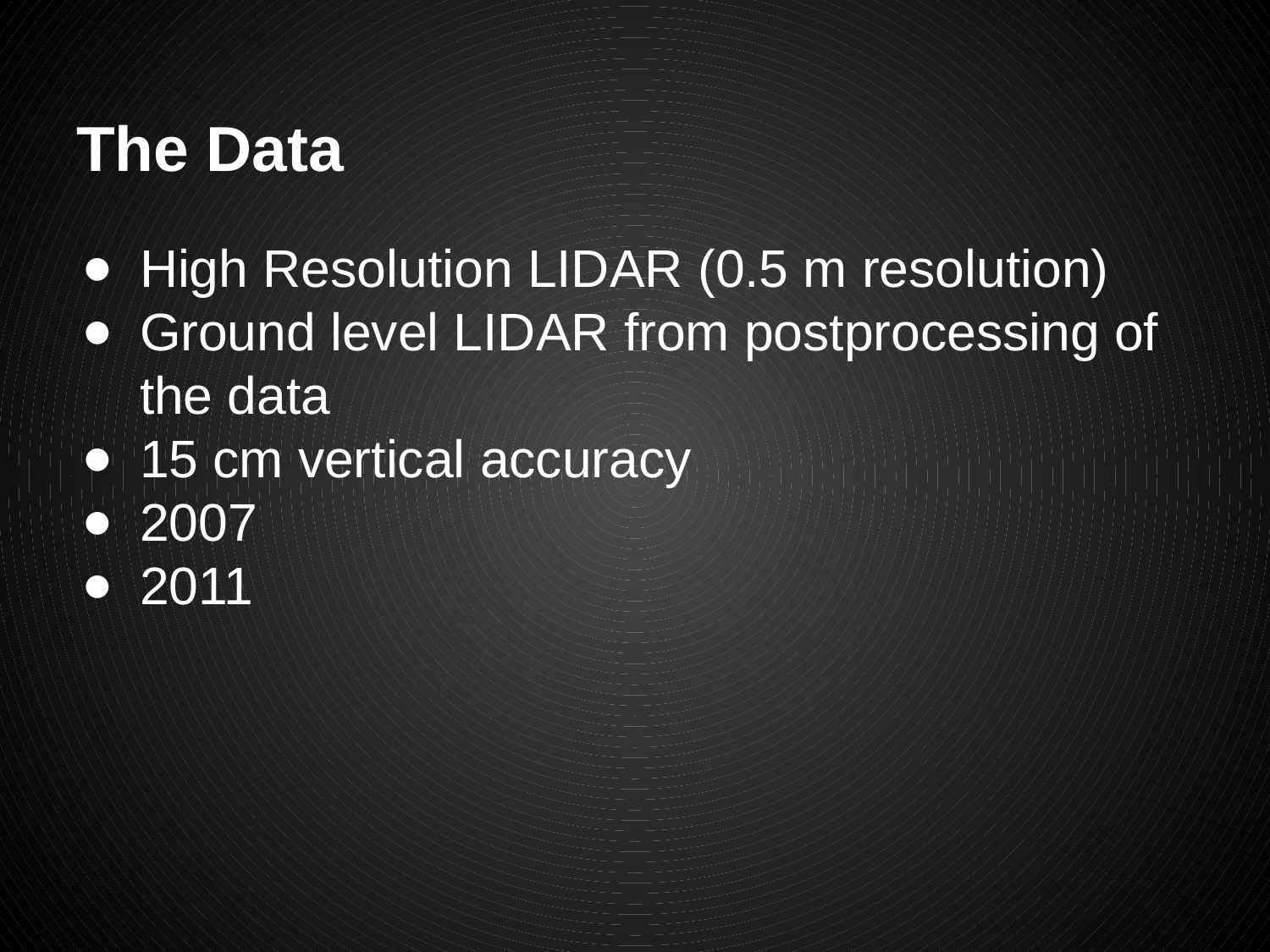

# The Data
High Resolution LIDAR (0.5 m resolution)
Ground level LIDAR from postprocessing of the data
15 cm vertical accuracy
2007
2011